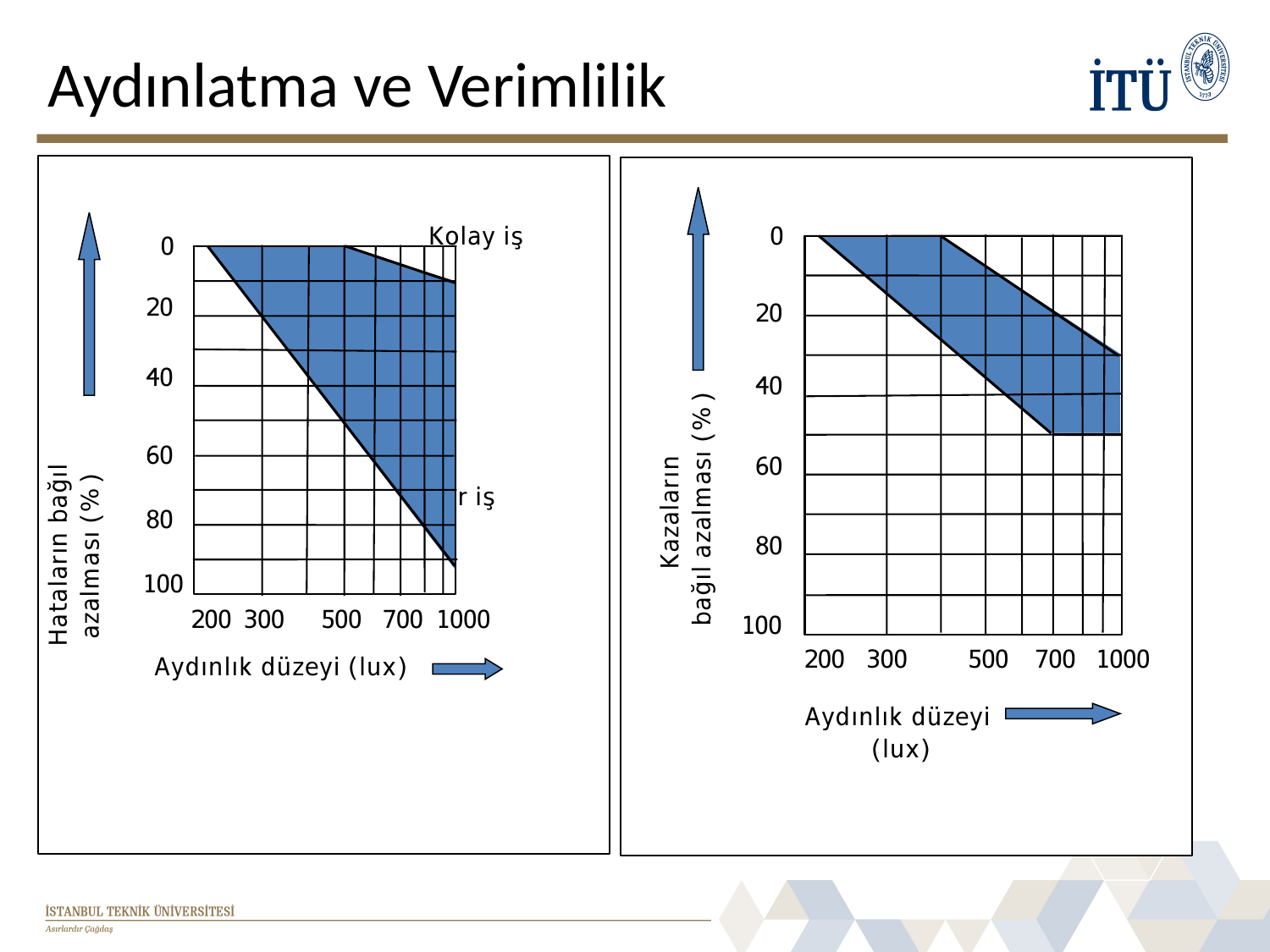

# Aydınlatma ve Verimlilik

Kolay iş
  0

20

40

60

Hataların bağıl
 azalması (%)
Zor iş

80

100
200
300
500
700
1000

Aydınlık düzeyi (lux)

  0

20

40

60

Kazaların
 bağıl azalması (%)

80

100
200
300
500
700
1000
Aydınlık düzeyi
(lux)